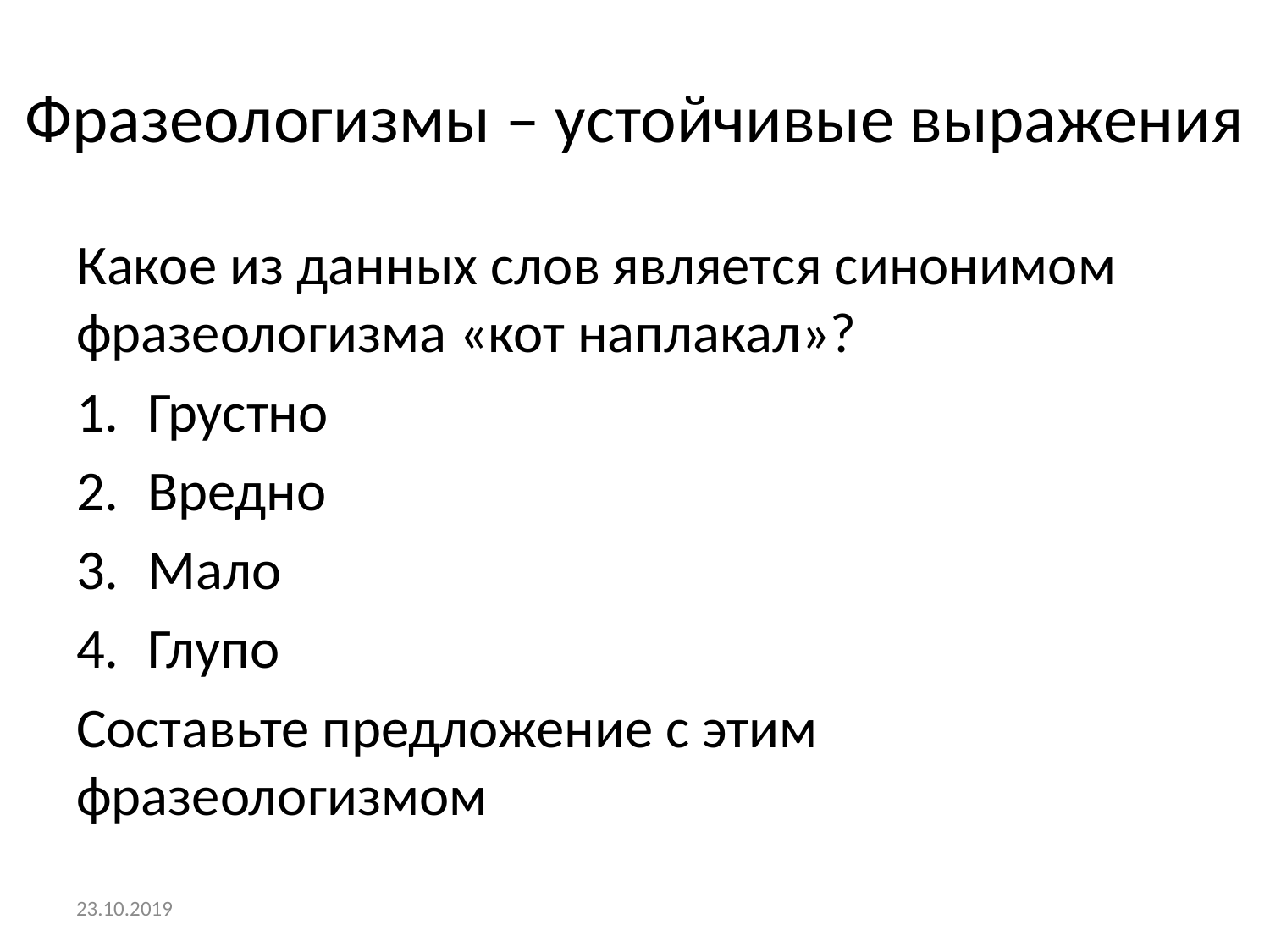

# Фразеологизмы – устойчивые выражения
Какое из данных слов является синонимом фразеологизма «кот наплакал»?
Грустно
Вредно
Мало
Глупо
Составьте предложение с этим фразеологизмом
23.10.2019